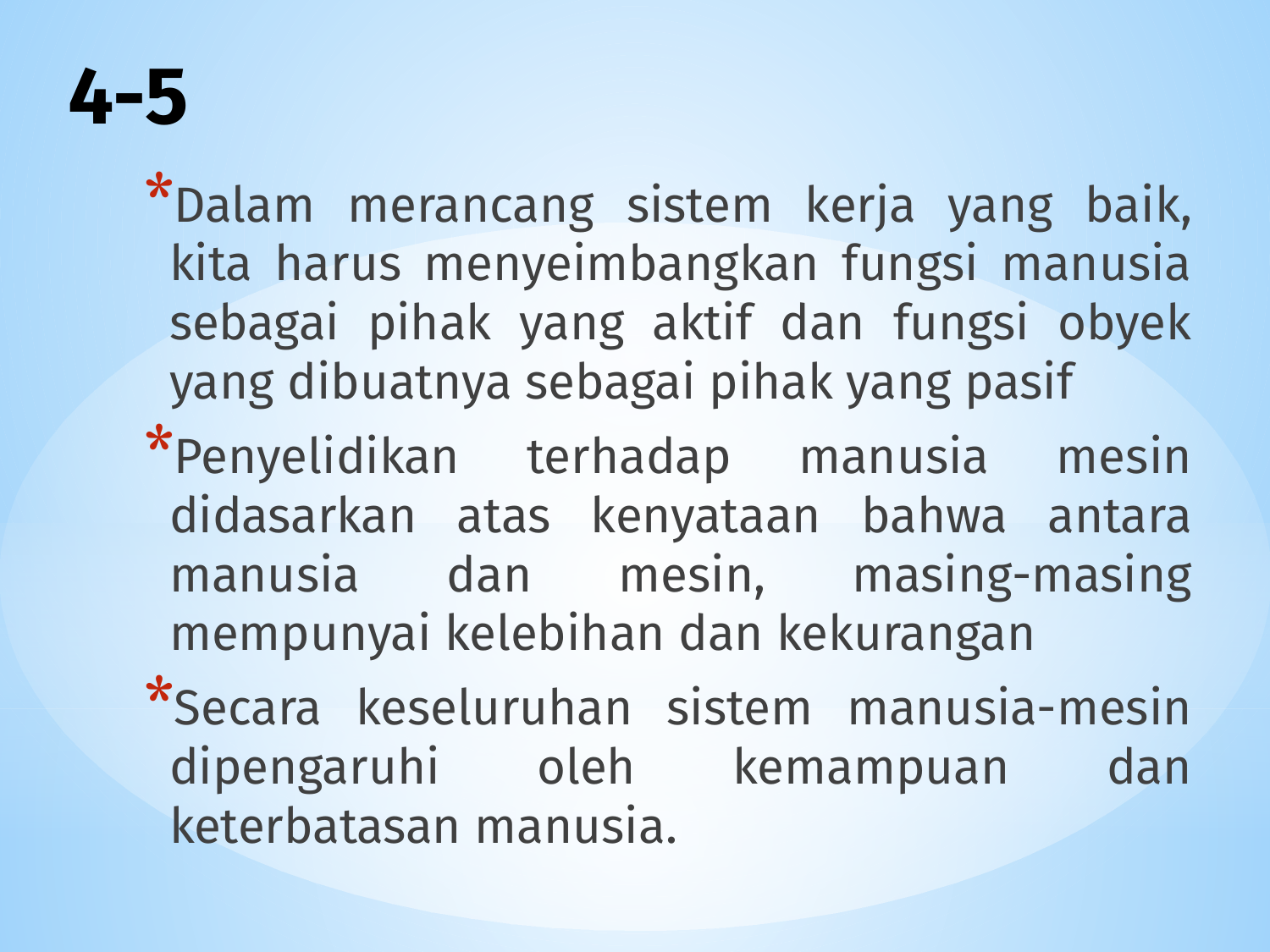

# 4-5
Dalam merancang sistem kerja yang baik, kita harus menyeimbangkan fungsi manusia sebagai pihak yang aktif dan fungsi obyek yang dibuatnya sebagai pihak yang pasif
Penyelidikan terhadap manusia mesin didasarkan atas kenyataan bahwa antara manusia dan mesin, masing-masing mempunyai kelebihan dan kekurangan
Secara keseluruhan sistem manusia-mesin dipengaruhi oleh kemampuan dan keterbatasan manusia.